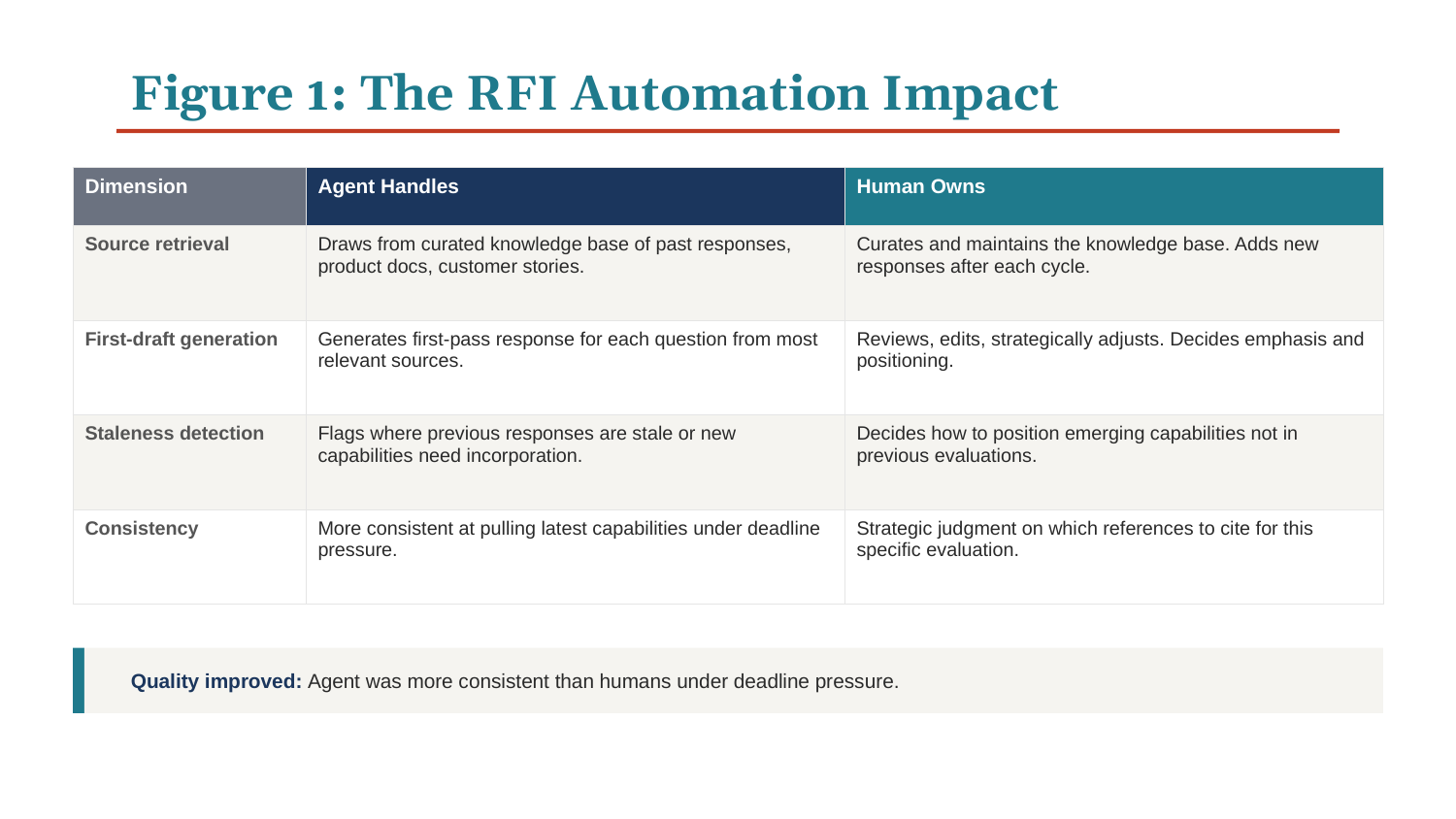

Figure 1: The RFI Automation Impact

| Dimension | Agent Handles | Human Owns |
| --- | --- | --- |
| Source retrieval | Draws from curated knowledge base of past responses, product docs, customer stories. | Curates and maintains the knowledge base. Adds new responses after each cycle. |
| First-draft generation | Generates first-pass response for each question from most relevant sources. | Reviews, edits, strategically adjusts. Decides emphasis and positioning. |
| Staleness detection | Flags where previous responses are stale or new capabilities need incorporation. | Decides how to position emerging capabilities not in previous evaluations. |
| Consistency | More consistent at pulling latest capabilities under deadline pressure. | Strategic judgment on which references to cite for this specific evaluation. |

Quality improved: Agent was more consistent than humans under deadline pressure.